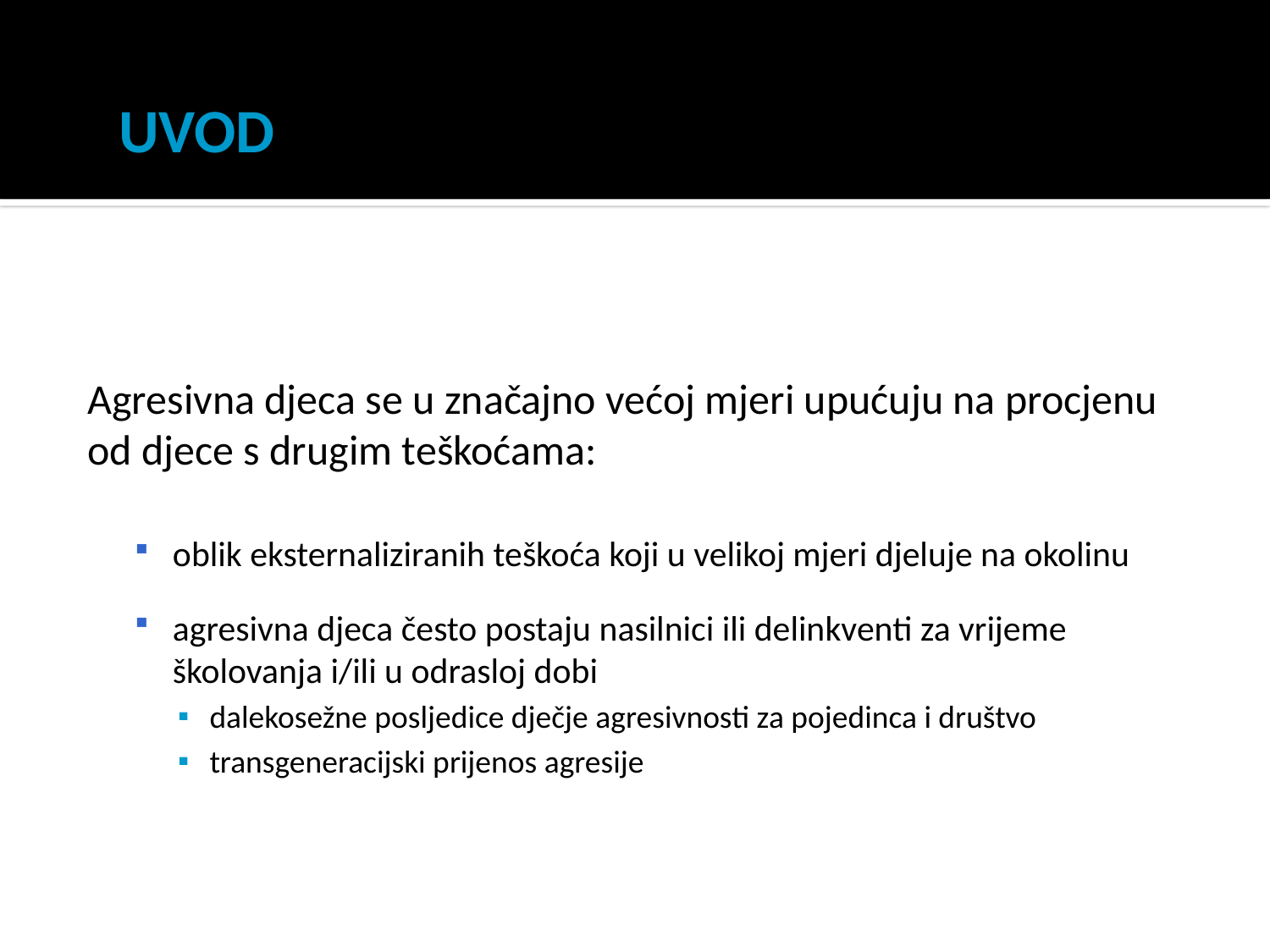

# UVOD

Agresivna djeca se u značajno većoj mjeri upućuju na procjenu od djece s drugim teškoćama:

oblik eksternaliziranih teškoća koji u velikoj mjeri djeluje na okolinu

agresivna djeca često postaju nasilnici ili delinkventi za vrijeme školovanja i/ili u odrasloj dobi
dalekosežne posljedice dječje agresivnosti za pojedinca i društvo
transgeneracijski prijenos agresije